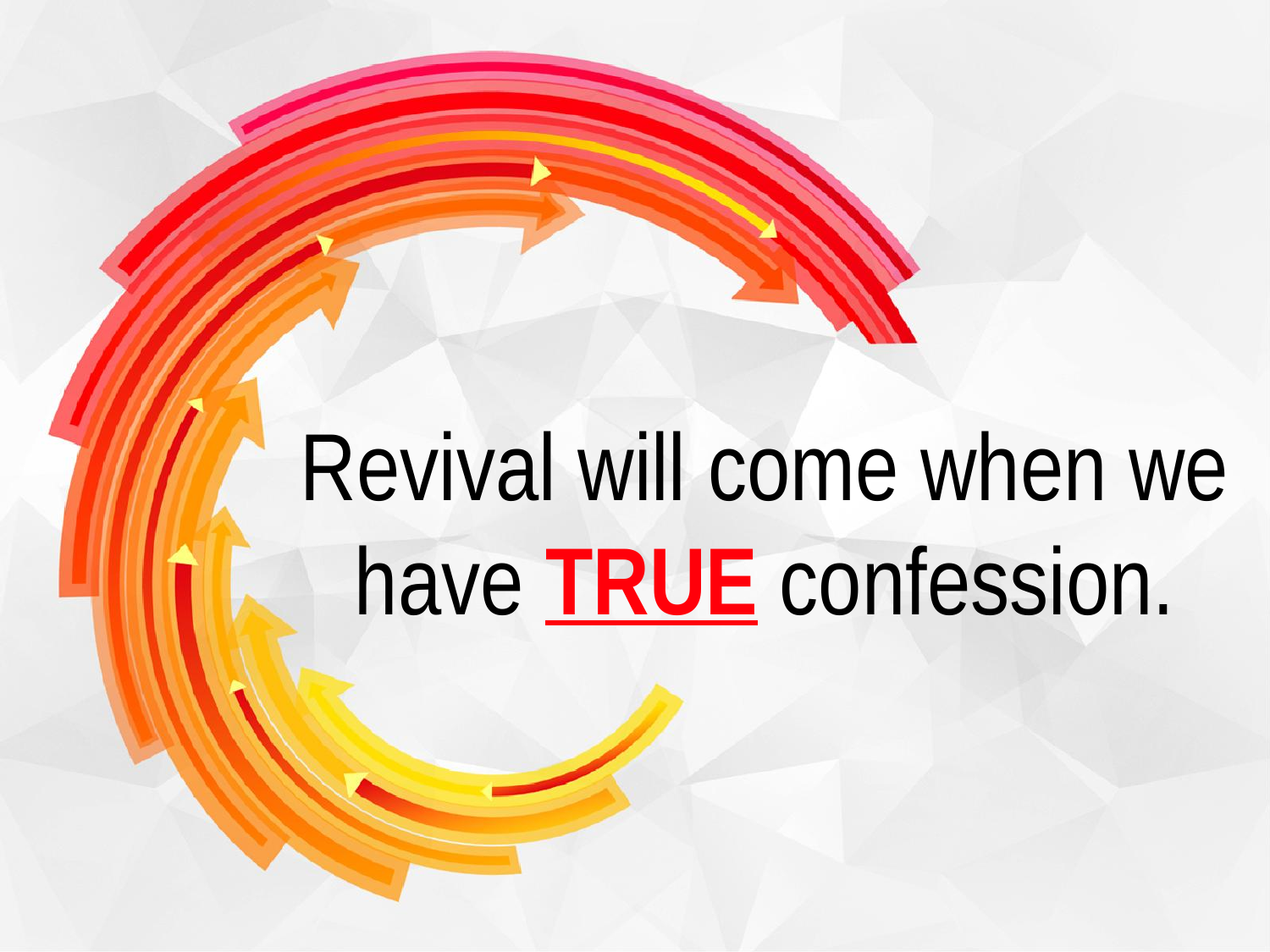

Revival will come when we have TRUE confession.